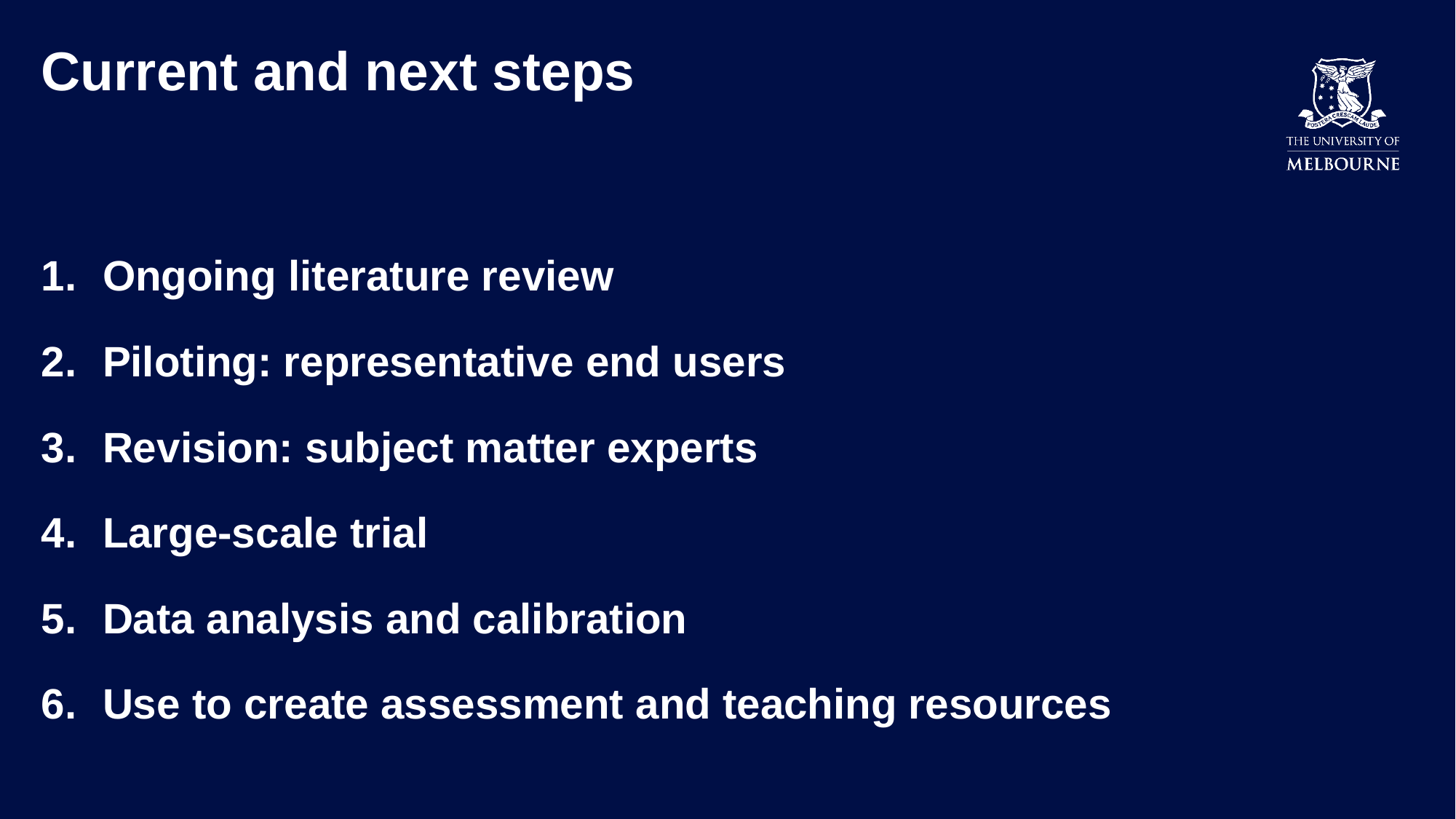

# Current and next steps
Ongoing literature review
Piloting: representative end users
Revision: subject matter experts
Large-scale trial
Data analysis and calibration
Use to create assessment and teaching resources